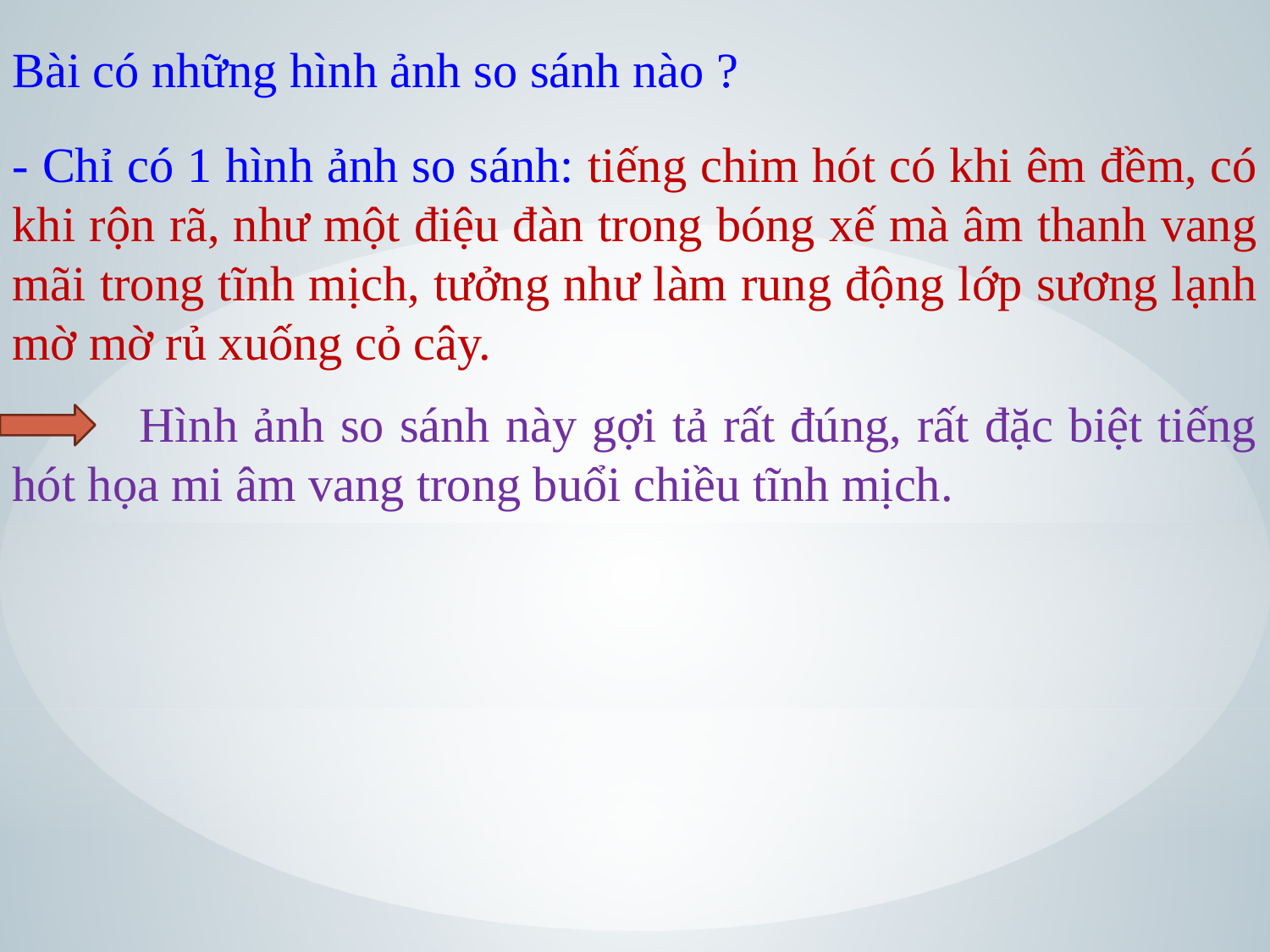

Bài có những hình ảnh so sánh nào ?
- Chỉ có 1 hình ảnh so sánh: tiếng chim hót có khi êm đềm, có khi rộn rã, như một điệu đàn trong bóng xế mà âm thanh vang mãi trong tĩnh mịch, tưởng như làm rung động lớp sương lạnh mờ mờ rủ xuống cỏ cây.
	Hình ảnh so sánh này gợi tả rất đúng, rất đặc biệt tiếng hót họa mi âm vang trong buổi chiều tĩnh mịch.